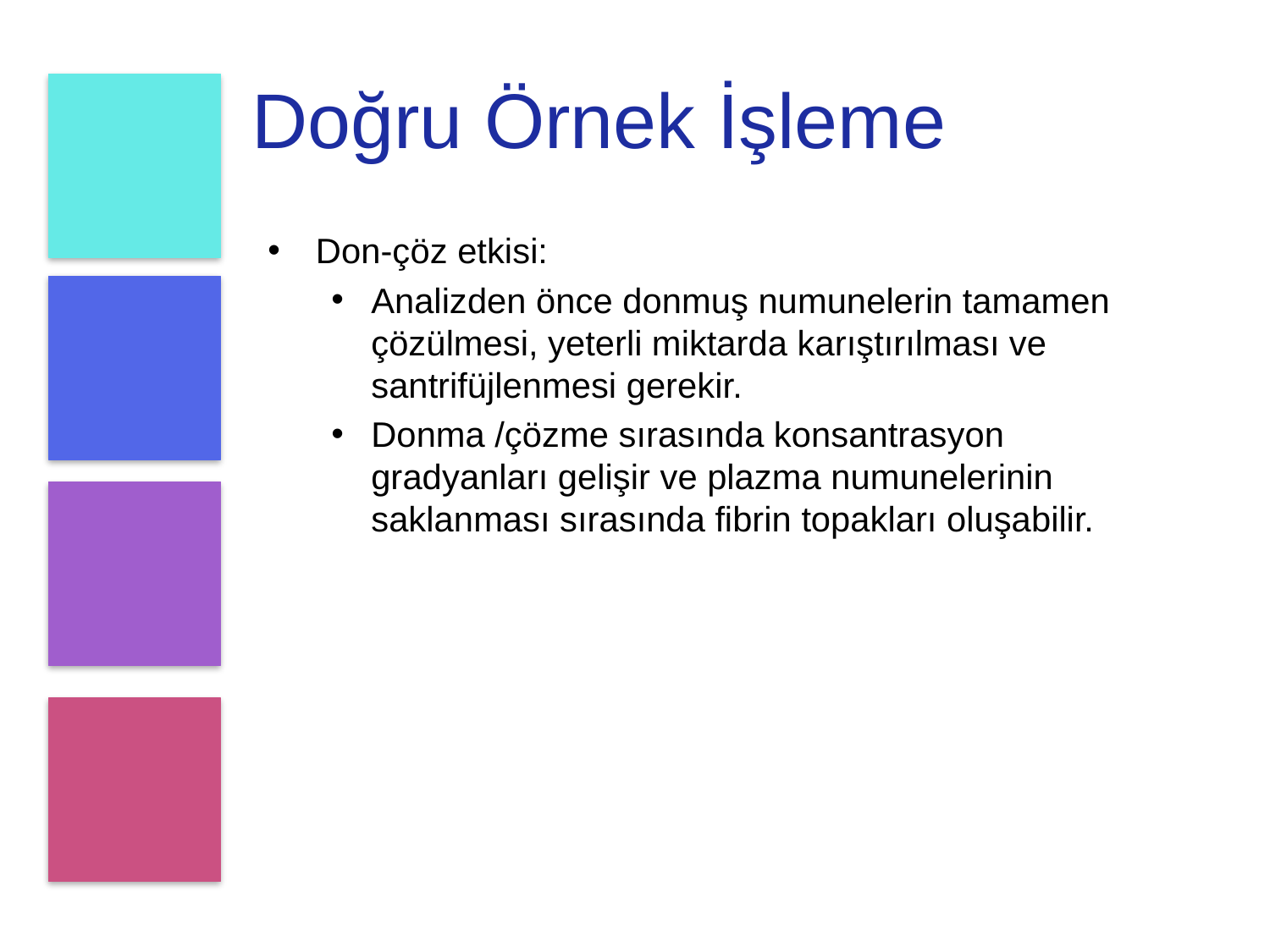

# Doğru Örnek İşleme

Don-çöz etkisi:
Analizden önce donmuş numunelerin tamamen çözülmesi, yeterli miktarda karıştırılması ve santrifüjlenmesi gerekir.
Donma /çözme sırasında konsantrasyon gradyanları gelişir ve plazma numunelerinin saklanması sırasında fibrin topakları oluşabilir.